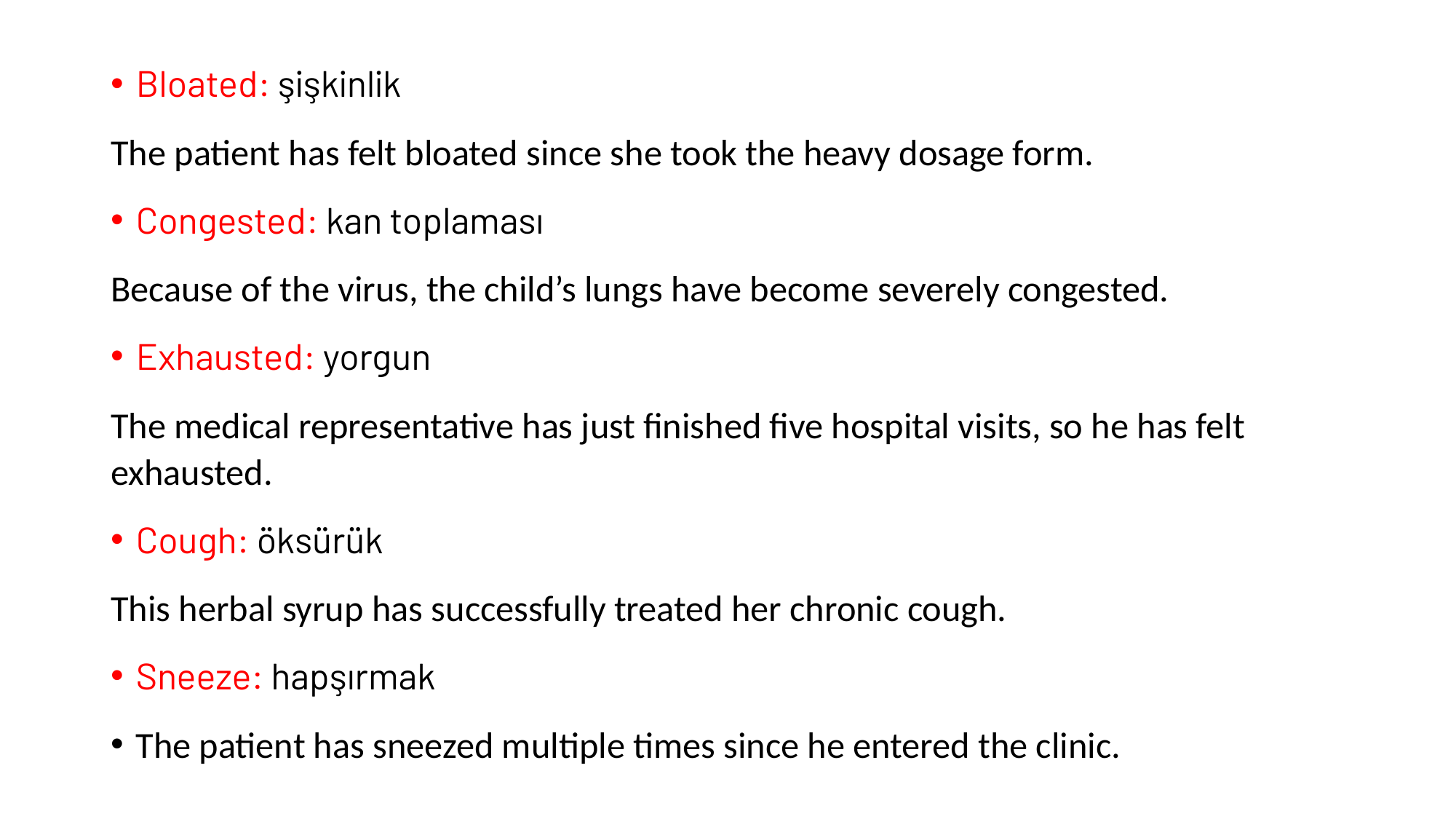

Bloated: şişkinlik
The patient has felt bloated since she took the heavy dosage form.
Congested: kan toplaması
Because of the virus, the child’s lungs have become severely congested.
Exhausted: yorgun
The medical representative has just finished five hospital visits, so he has felt exhausted.
Cough: öksürük
This herbal syrup has successfully treated her chronic cough.
Sneeze: hapşırmak
The patient has sneezed multiple times since he entered the clinic.